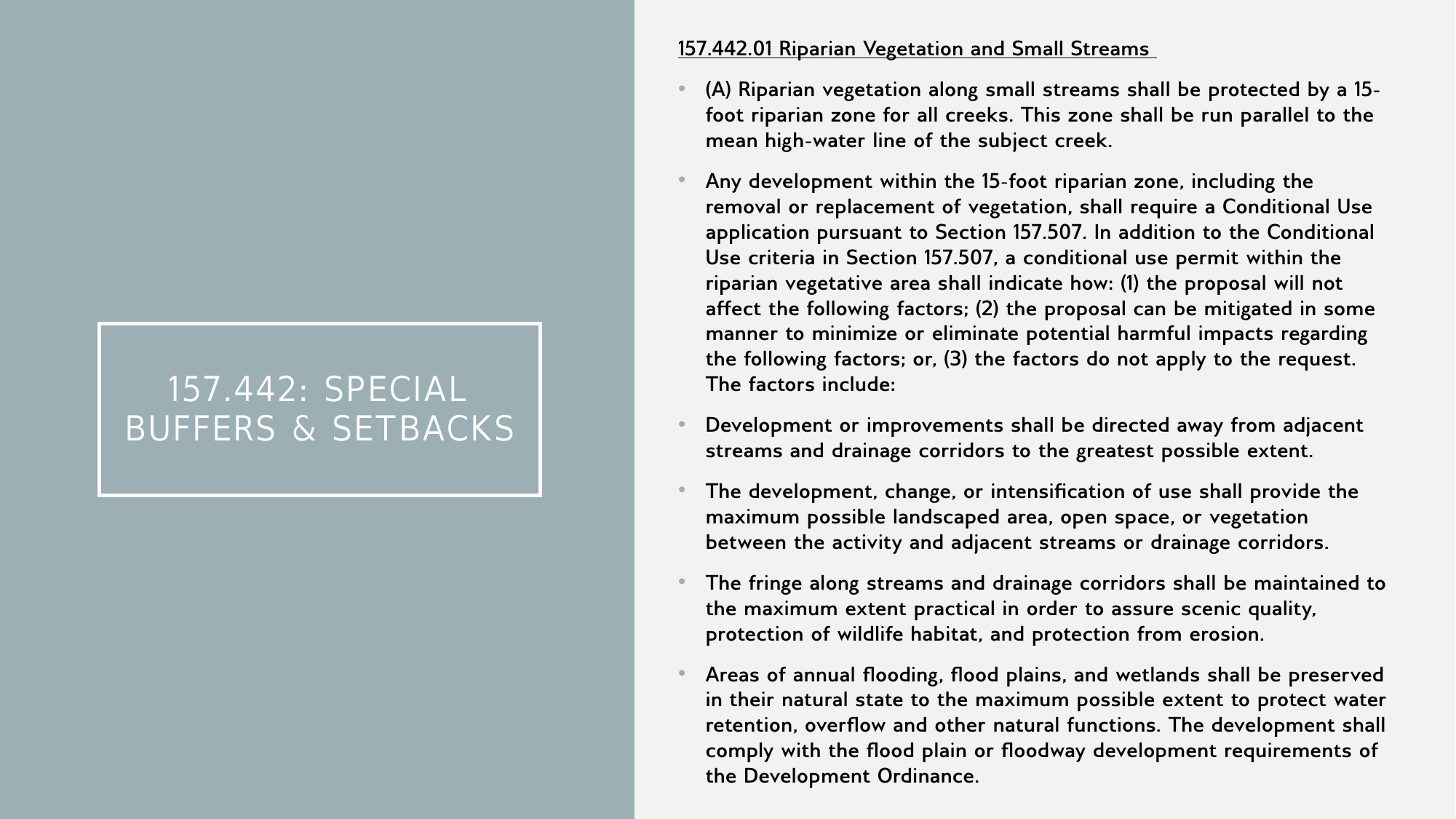

157.442.01 Riparian Vegetation and Small Streams
(A) Riparian vegetation along small streams shall be protected by a 15-foot riparian zone for all creeks. This zone shall be run parallel to the mean high-water line of the subject creek.
Any development within the 15-foot riparian zone, including the removal or replacement of vegetation, shall require a Conditional Use application pursuant to Section 157.507. In addition to the Conditional Use criteria in Section 157.507, a conditional use permit within the riparian vegetative area shall indicate how: (1) the proposal will not affect the following factors; (2) the proposal can be mitigated in some manner to minimize or eliminate potential harmful impacts regarding the following factors; or, (3) the factors do not apply to the request. The factors include:
Development or improvements shall be directed away from adjacent streams and drainage corridors to the greatest possible extent.
The development, change, or intensification of use shall provide the maximum possible landscaped area, open space, or vegetation between the activity and adjacent streams or drainage corridors.
The fringe along streams and drainage corridors shall be maintained to the maximum extent practical in order to assure scenic quality, protection of wildlife habitat, and protection from erosion.
Areas of annual flooding, flood plains, and wetlands shall be preserved in their natural state to the maximum possible extent to protect water retention, overflow and other natural functions. The development shall comply with the flood plain or floodway development requirements of the Development Ordinance.
# 157.442: SPECIAL BUFFERS & SETBACKS